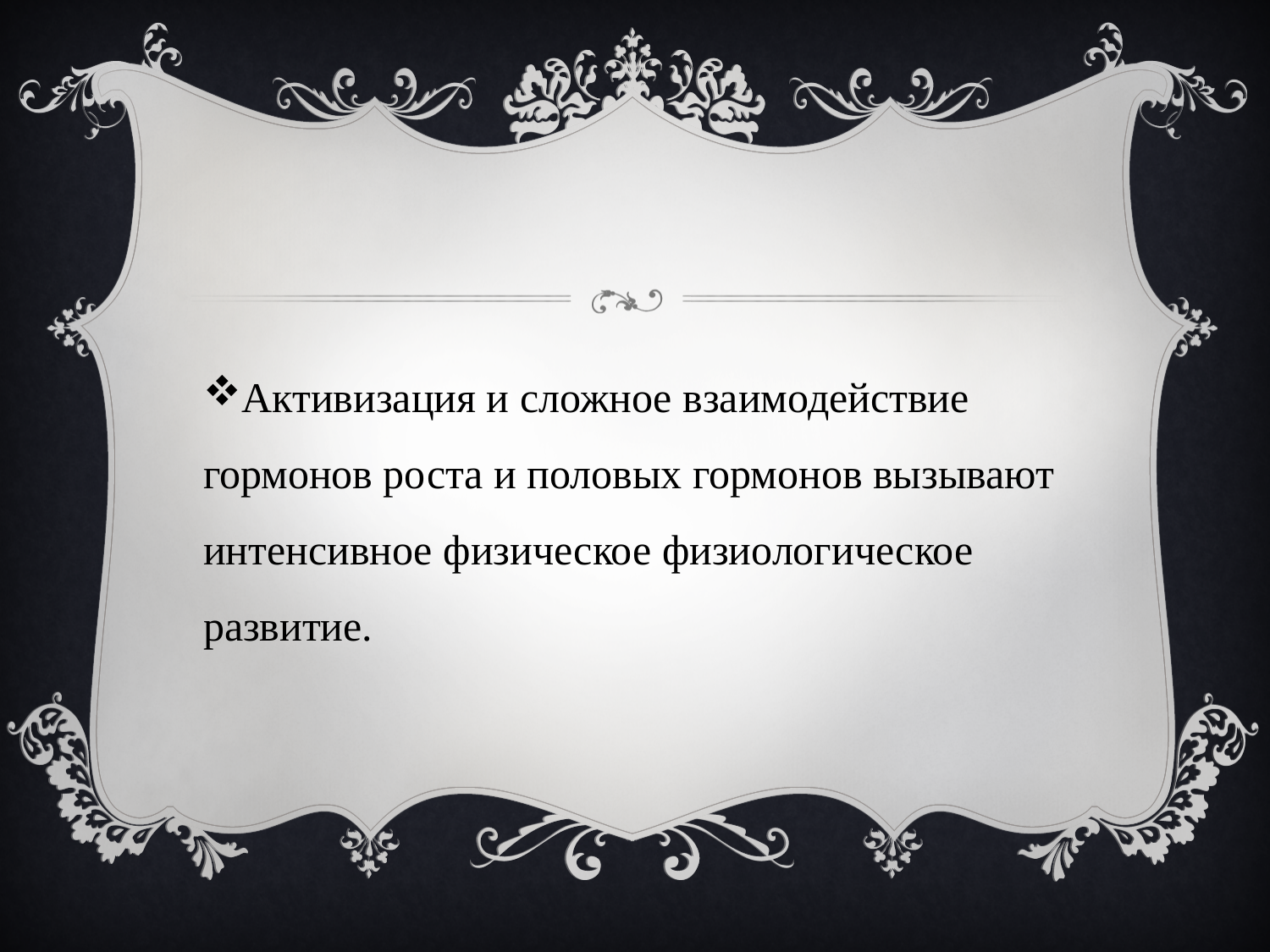

#
Активизация и сложное взаимодействие гормонов роста и половых гормонов вызывают интенсивное физическое физиологическое развитие.